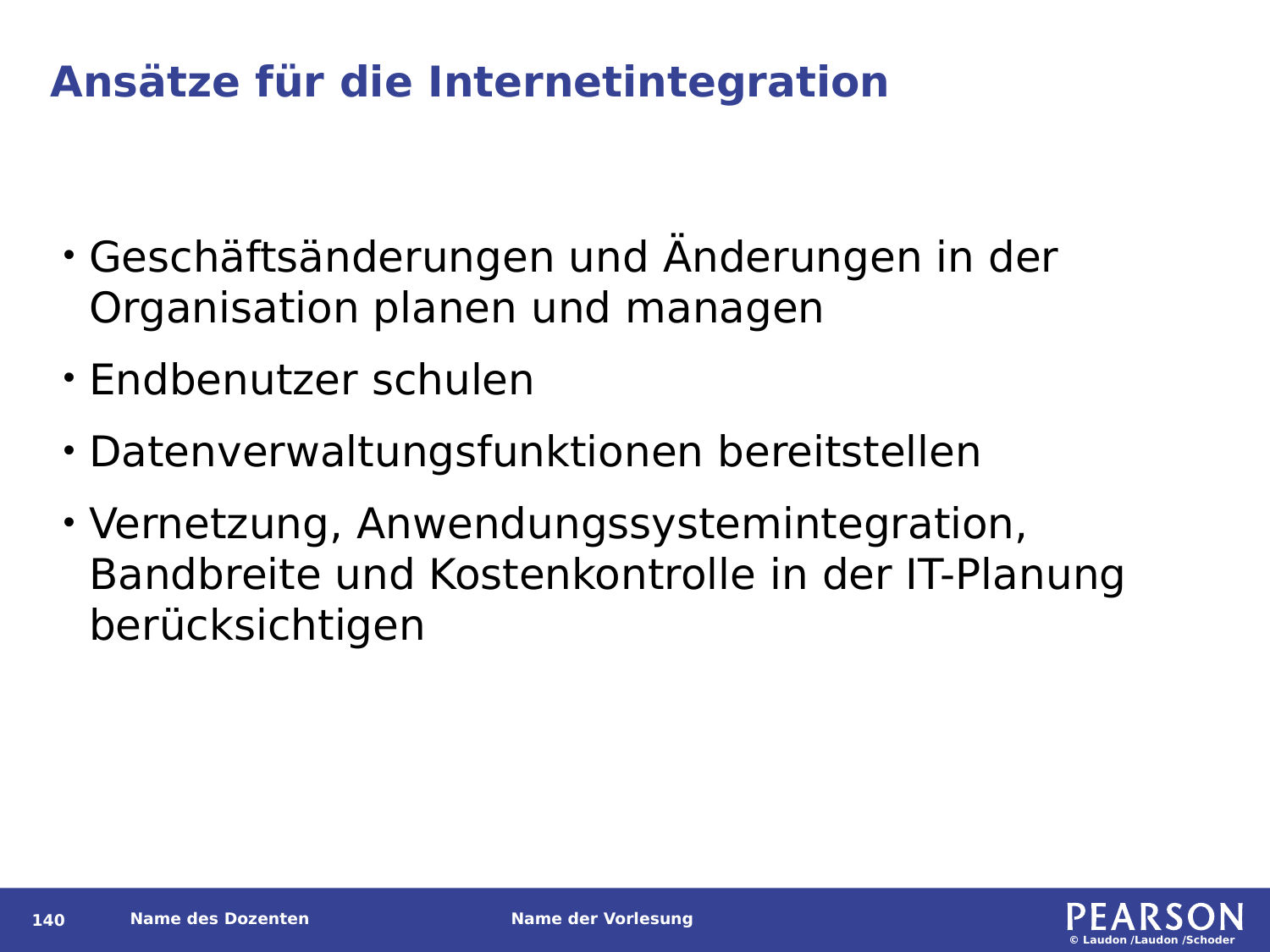

# Ansätze für die Internetintegration

Geschäftsänderungen und Änderungen in der Organisation planen und managen
Endbenutzer schulen
Datenverwaltungsfunktionen bereitstellen
Vernetzung, Anwendungssystemintegration, Bandbreite und Kostenkontrolle in der IT-Planung berücksichtigen
140